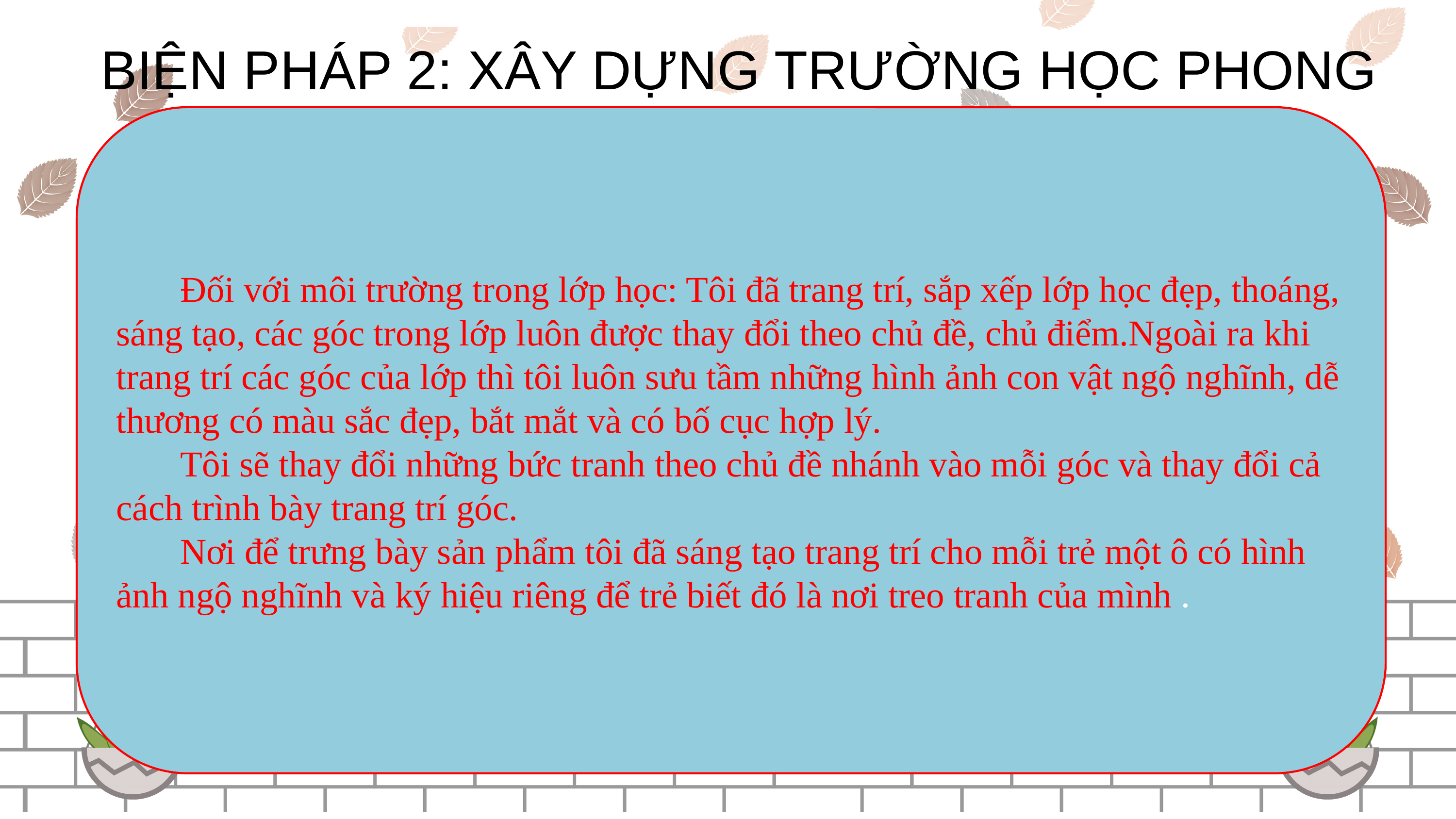

BIỆN PHÁP 2: XÂY DỰNG TRƯỜNG HỌC PHONG PHÚ

       Đối với môi trường trong lớp học: Tôi đã trang trí, sắp xếp lớp học đẹp, thoáng, sáng tạo, các góc trong lớp luôn được thay đổi theo chủ đề, chủ điểm.Ngoài ra khi trang trí các góc của lớp thì tôi luôn sưu tầm những hình ảnh con vật ngộ nghĩnh, dễ thương có màu sắc đẹp, bắt mắt và có bố cục hợp lý.
       Tôi sẽ thay đổi những bức tranh theo chủ đề nhánh vào mỗi góc và thay đổi cả cách trình bày trang trí góc.
       Nơi để trưng bày sản phẩm tôi đã sáng tạo trang trí cho mỗi trẻ một ô có hình ảnh ngộ nghĩnh và ký hiệu riêng để trẻ biết đó là nơi treo tranh của mình .